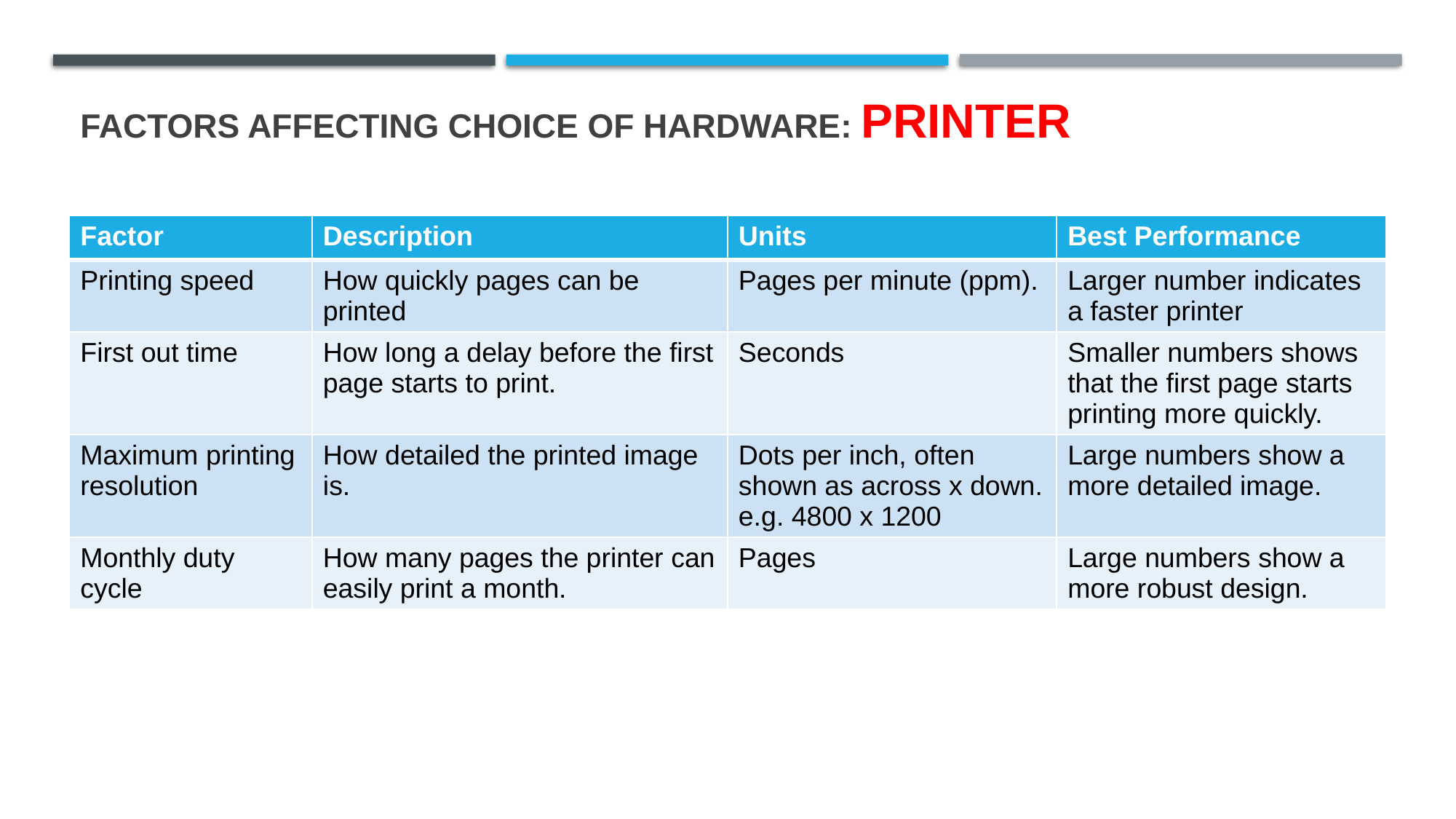

# Factors affecting choice of hardware: Printer
| Factor | Description | Units | Best Performance |
| --- | --- | --- | --- |
| Printing speed | How quickly pages can be printed | Pages per minute (ppm). | Larger number indicates a faster printer |
| First out time | How long a delay before the first page starts to print. | Seconds | Smaller numbers shows that the first page starts printing more quickly. |
| Maximum printing resolution | How detailed the printed image is. | Dots per inch, often shown as across x down. e.g. 4800 x 1200 | Large numbers show a more detailed image. |
| Monthly duty cycle | How many pages the printer can easily print a month. | Pages | Large numbers show a more robust design. |